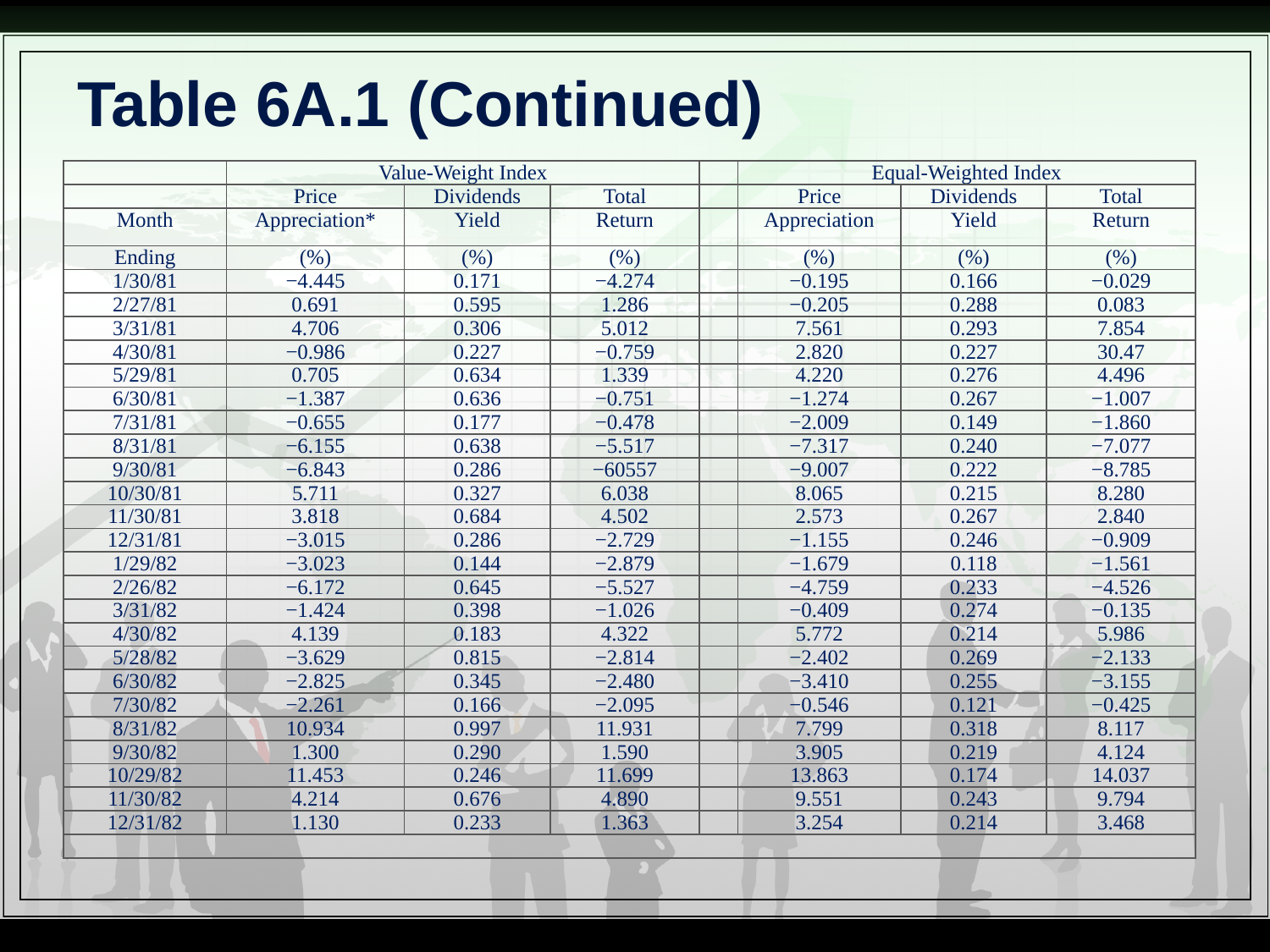

# Table 6A.1 (Continued)
|  | Value-Weight Index |  |  |  | Equal-Weighted Index |  |  |
| --- | --- | --- | --- | --- | --- | --- | --- |
|  | Price | Dividends | Total |  | Price | Dividends | Total |
| Month | Appreciation\* | Yield | Return |  | Appreciation | Yield | Return |
| Ending | (%) | (%) | (%) |  | (%) | (%) | (%) |
| 1/30/81 | −4.445 | 0.171 | −4.274 |  | −0.195 | 0.166 | −0.029 |
| 2/27/81 | 0.691 | 0.595 | 1.286 |  | −0.205 | 0.288 | 0.083 |
| 3/31/81 | 4.706 | 0.306 | 5.012 |  | 7.561 | 0.293 | 7.854 |
| 4/30/81 | −0.986 | 0.227 | −0.759 |  | 2.820 | 0.227 | 30.47 |
| 5/29/81 | 0.705 | 0.634 | 1.339 |  | 4.220 | 0.276 | 4.496 |
| 6/30/81 | −1.387 | 0.636 | −0.751 |  | −1.274 | 0.267 | −1.007 |
| 7/31/81 | −0.655 | 0.177 | −0.478 |  | −2.009 | 0.149 | −1.860 |
| 8/31/81 | −6.155 | 0.638 | −5.517 |  | −7.317 | 0.240 | −7.077 |
| 9/30/81 | −6.843 | 0.286 | −60557 |  | −9.007 | 0.222 | −8.785 |
| 10/30/81 | 5.711 | 0.327 | 6.038 |  | 8.065 | 0.215 | 8.280 |
| 11/30/81 | 3.818 | 0.684 | 4.502 |  | 2.573 | 0.267 | 2.840 |
| 12/31/81 | −3.015 | 0.286 | −2.729 |  | −1.155 | 0.246 | −0.909 |
| 1/29/82 | −3.023 | 0.144 | −2.879 |  | −1.679 | 0.118 | −1.561 |
| 2/26/82 | −6.172 | 0.645 | −5.527 |  | −4.759 | 0.233 | −4.526 |
| 3/31/82 | −1.424 | 0.398 | −1.026 |  | −0.409 | 0.274 | −0.135 |
| 4/30/82 | 4.139 | 0.183 | 4.322 |  | 5.772 | 0.214 | 5.986 |
| 5/28/82 | −3.629 | 0.815 | −2.814 |  | −2.402 | 0.269 | −2.133 |
| 6/30/82 | −2.825 | 0.345 | −2.480 |  | −3.410 | 0.255 | −3.155 |
| 7/30/82 | −2.261 | 0.166 | −2.095 |  | −0.546 | 0.121 | −0.425 |
| 8/31/82 | 10.934 | 0.997 | 11.931 |  | 7.799 | 0.318 | 8.117 |
| 9/30/82 | 1.300 | 0.290 | 1.590 |  | 3.905 | 0.219 | 4.124 |
| 10/29/82 | 11.453 | 0.246 | 11.699 |  | 13.863 | 0.174 | 14.037 |
| 11/30/82 | 4.214 | 0.676 | 4.890 |  | 9.551 | 0.243 | 9.794 |
| 12/31/82 | 1.130 | 0.233 | 1.363 |  | 3.254 | 0.214 | 3.468 |
|  |  |  |  |  |  |  |  |